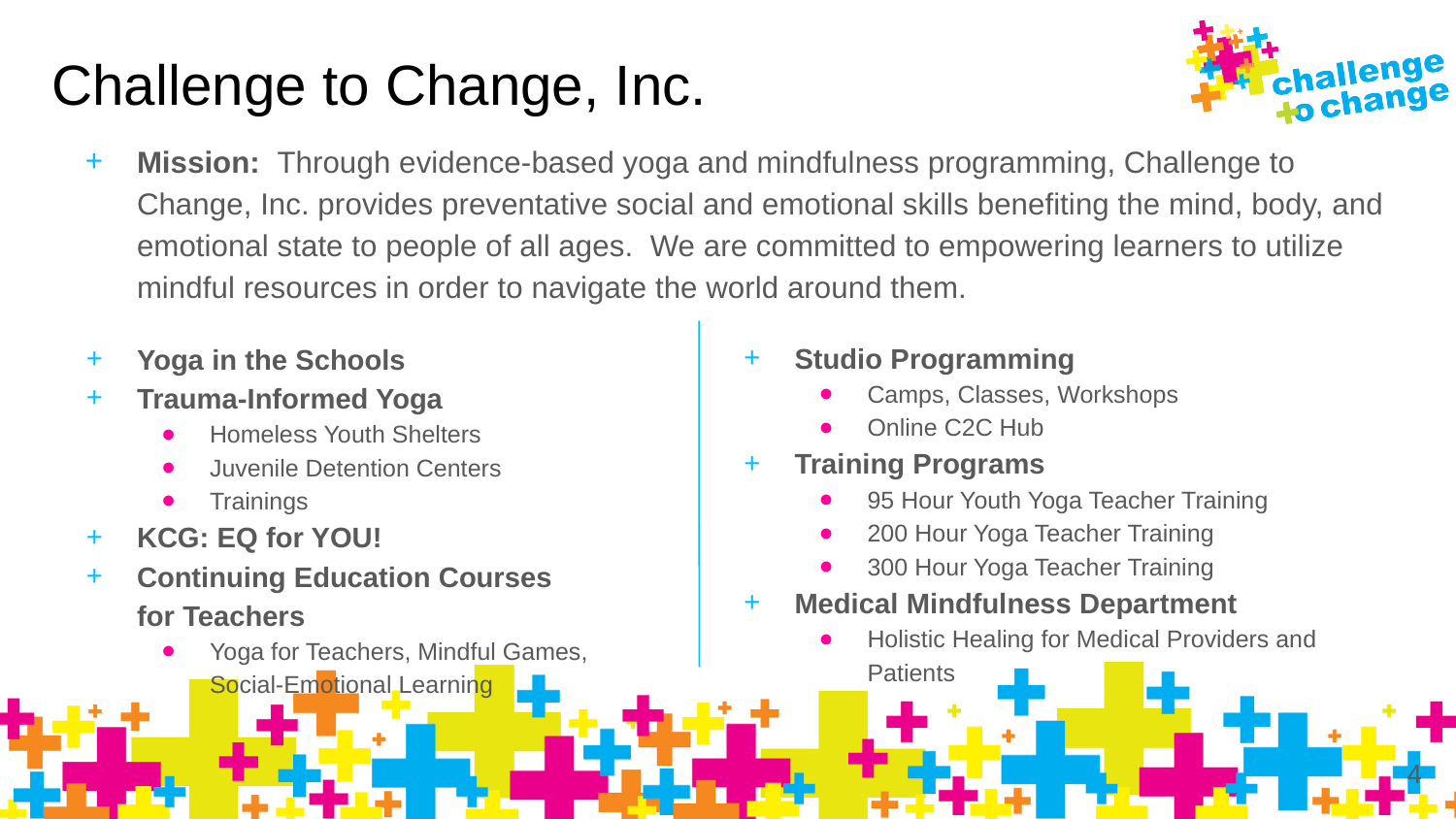

# Challenge to Change, Inc.
Mission:  Through evidence-based yoga and mindfulness programming, Challenge to Change, Inc. provides preventative social and emotional skills benefiting the mind, body, and emotional state to people of all ages.  We are committed to empowering learners to utilize mindful resources in order to navigate the world around them.
Yoga in the Schools
Trauma-Informed Yoga
Homeless Youth Shelters
Juvenile Detention Centers
Trainings
KCG: EQ for YOU!
Continuing Education Courses
for Teachers
Yoga for Teachers, Mindful Games,
Social-Emotional Learning
Studio Programming
Camps, Classes, Workshops
Online C2C Hub
Training Programs
95 Hour Youth Yoga Teacher Training
200 Hour Yoga Teacher Training
300 Hour Yoga Teacher Training
Medical Mindfulness Department
Holistic Healing for Medical Providers and Patients
4